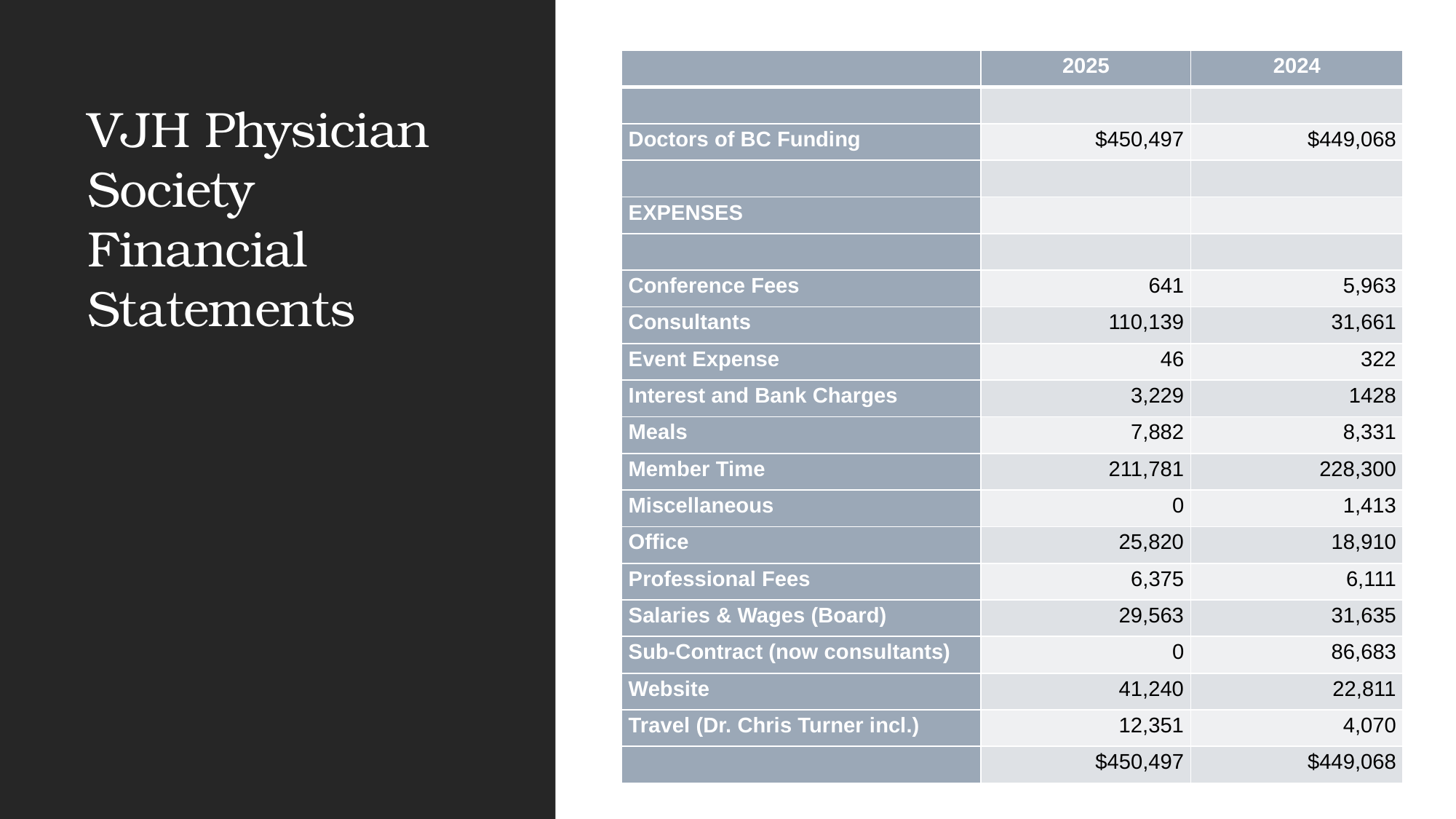

|  | 2025 | 2024 |
| --- | --- | --- |
|  |  |  |
| Doctors of BC Funding | $450,497 | $449,068 |
|  |  |  |
| EXPENSES |  |  |
|  |  |  |
| Conference Fees | 641 | 5,963 |
| Consultants | 110,139 | 31,661 |
| Event Expense | 46 | 322 |
| Interest and Bank Charges | 3,229 | 1428 |
| Meals | 7,882 | 8,331 |
| Member Time | 211,781 | 228,300 |
| Miscellaneous | 0 | 1,413 |
| Office | 25,820 | 18,910 |
| Professional Fees | 6,375 | 6,111 |
| Salaries & Wages (Board) | 29,563 | 31,635 |
| Sub-Contract (now consultants) | 0 | 86,683 |
| Website | 41,240 | 22,811 |
| Travel (Dr. Chris Turner incl.) | 12,351 | 4,070 |
|  | $450,497 | $449,068 |
VJH Physician Society Financial Statements